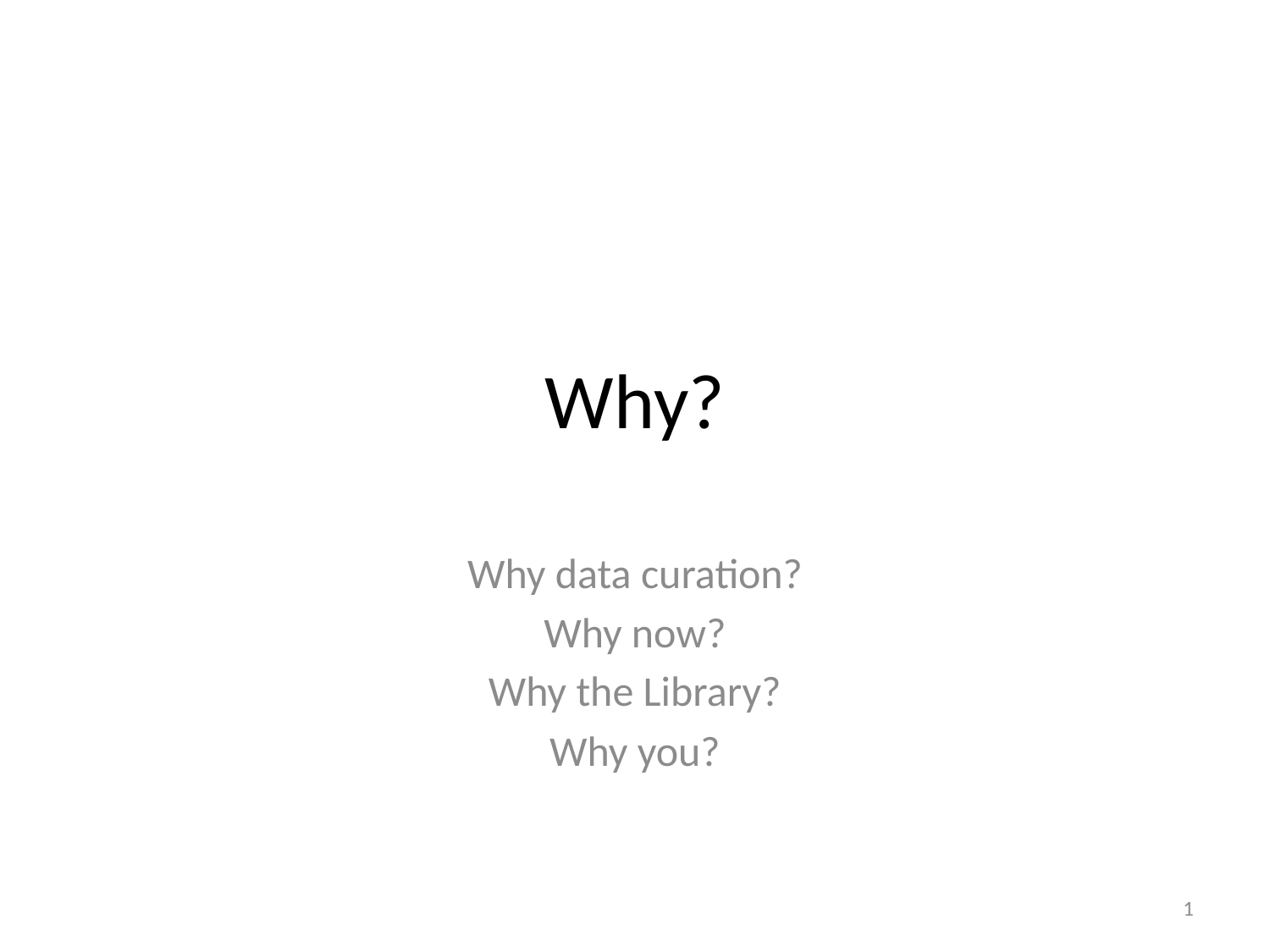

# Why?
Why data curation?
Why now?
Why the Library?
Why you?
1